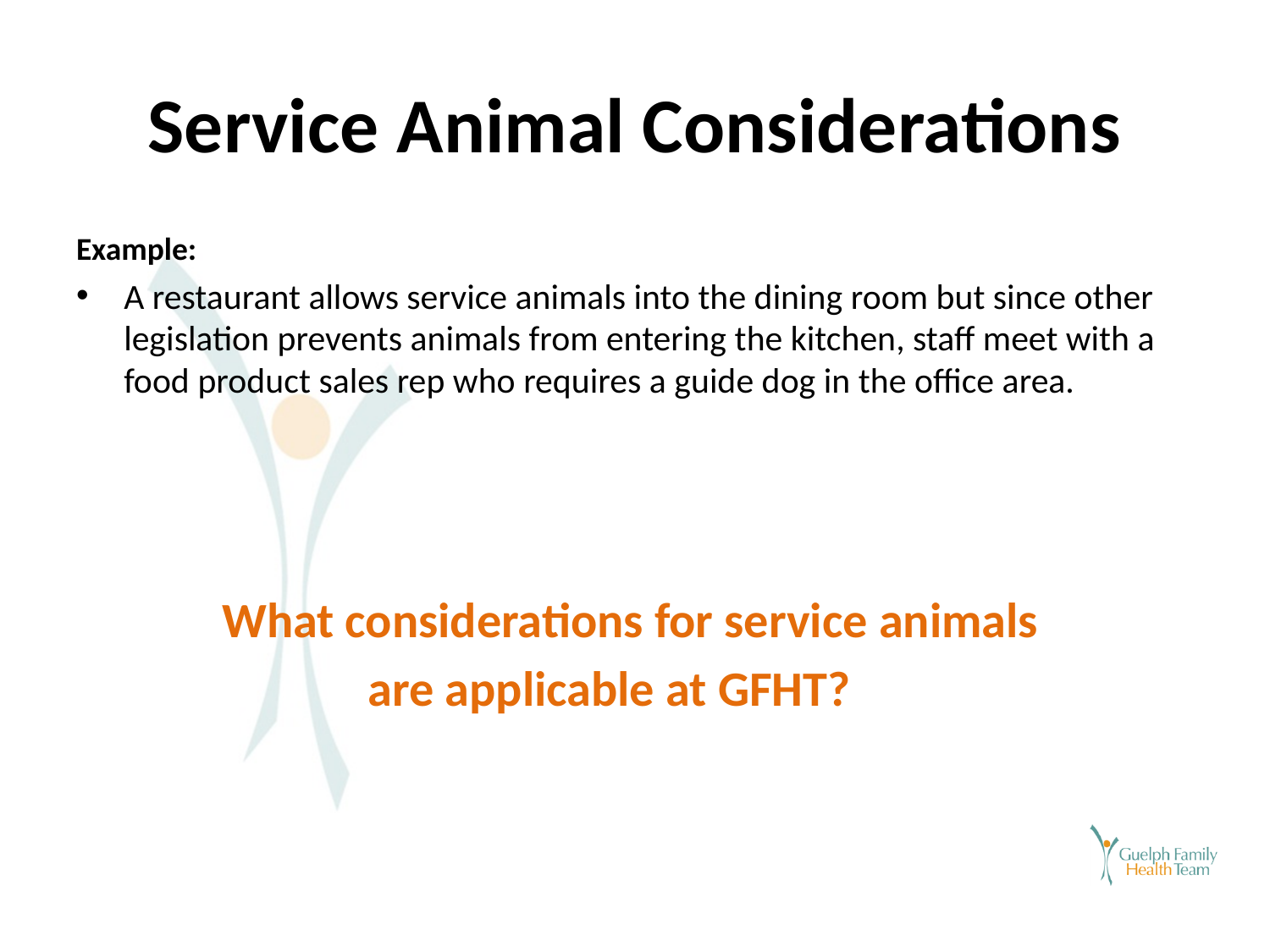

# Service Animal Considerations
Example:
A restaurant allows service animals into the dining room but since other legislation prevents animals from entering the kitchen, staff meet with a food product sales rep who requires a guide dog in the office area.

             What considerations for service animals
                          are applicable at GFHT?